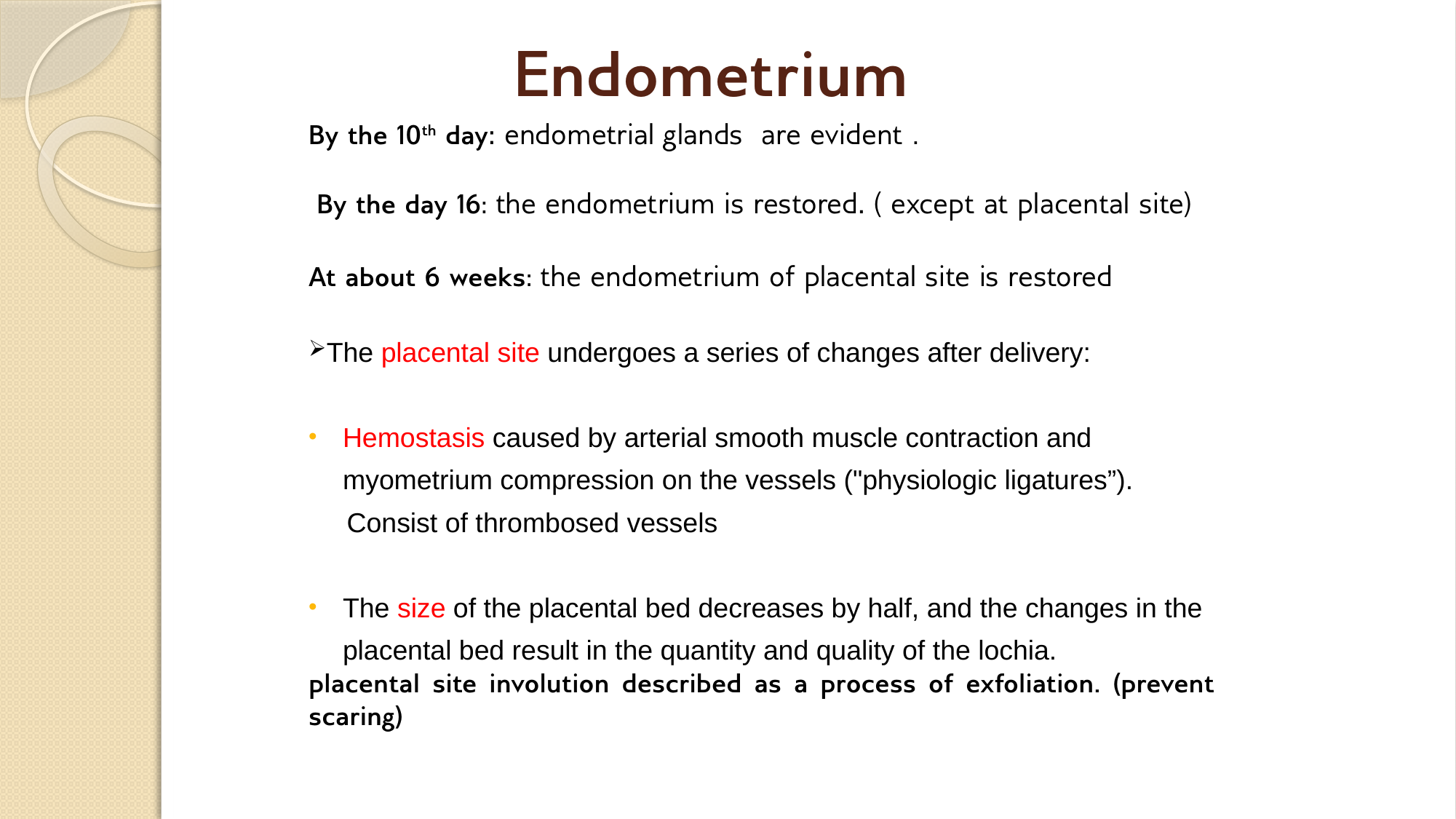

# Endometrium
By the 10th day: endometrial glands  are evident .

 By the day 16: the endometrium is restored. ( except at placental site)

At about 6 weeks: the endometrium of placental site is restored

The placental site undergoes a series of changes after delivery:

Hemostasis caused by arterial smooth muscle contraction and myometrium compression on the vessels ("physiologic ligatures”).
     Consist of thrombosed vessels

The size of the placental bed decreases by half, and the changes in the placental bed result in the quantity and quality of the lochia.
placental site involution described as a process of exfoliation. (prevent scaring)